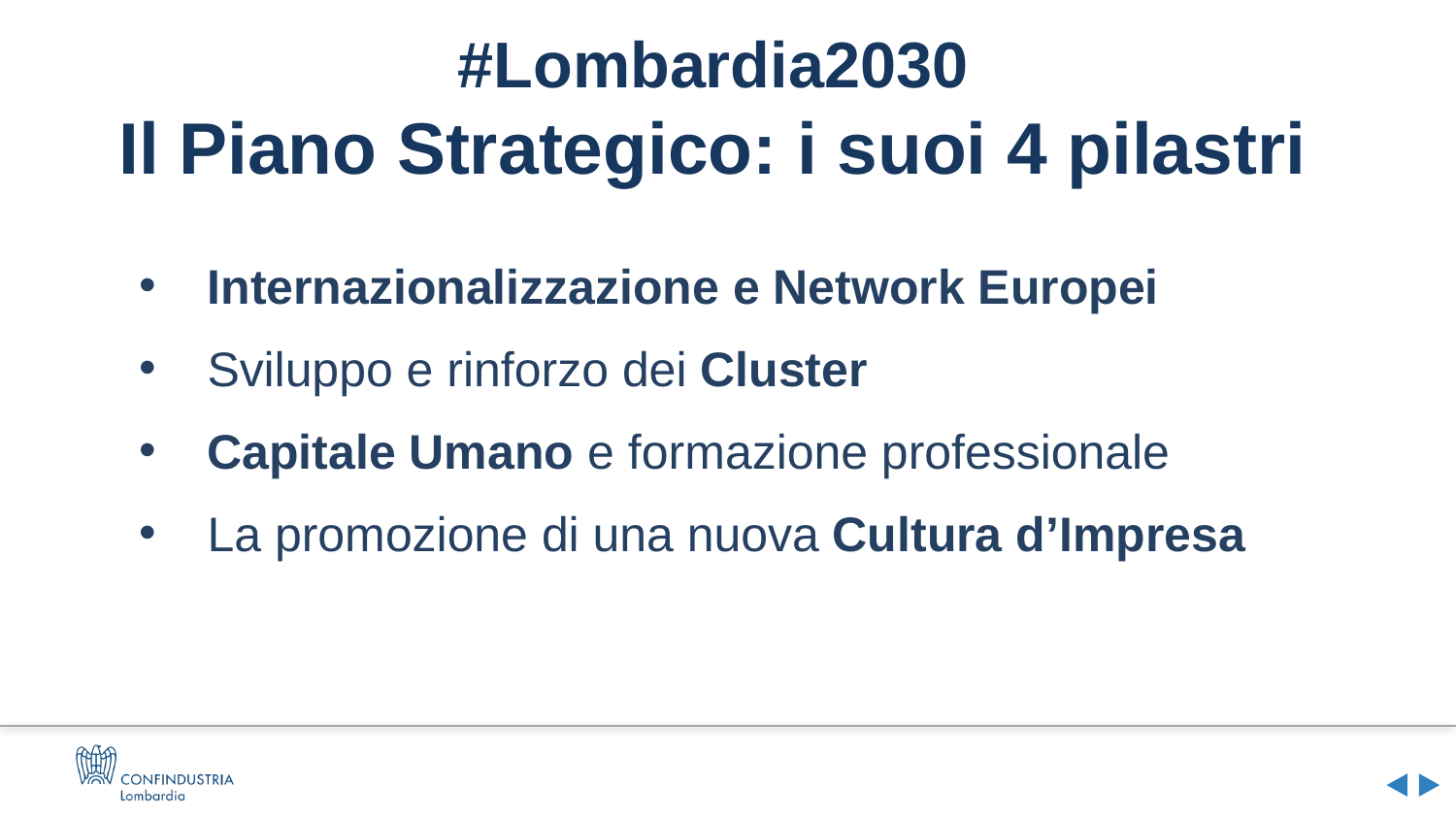

#Lombardia2030
Il Piano Strategico: i suoi 4 pilastri
 Internazionalizzazione e Network Europei

 Sviluppo e rinforzo dei Cluster

 Capitale Umano e formazione professionale

 La promozione di una nuova Cultura d’Impresa